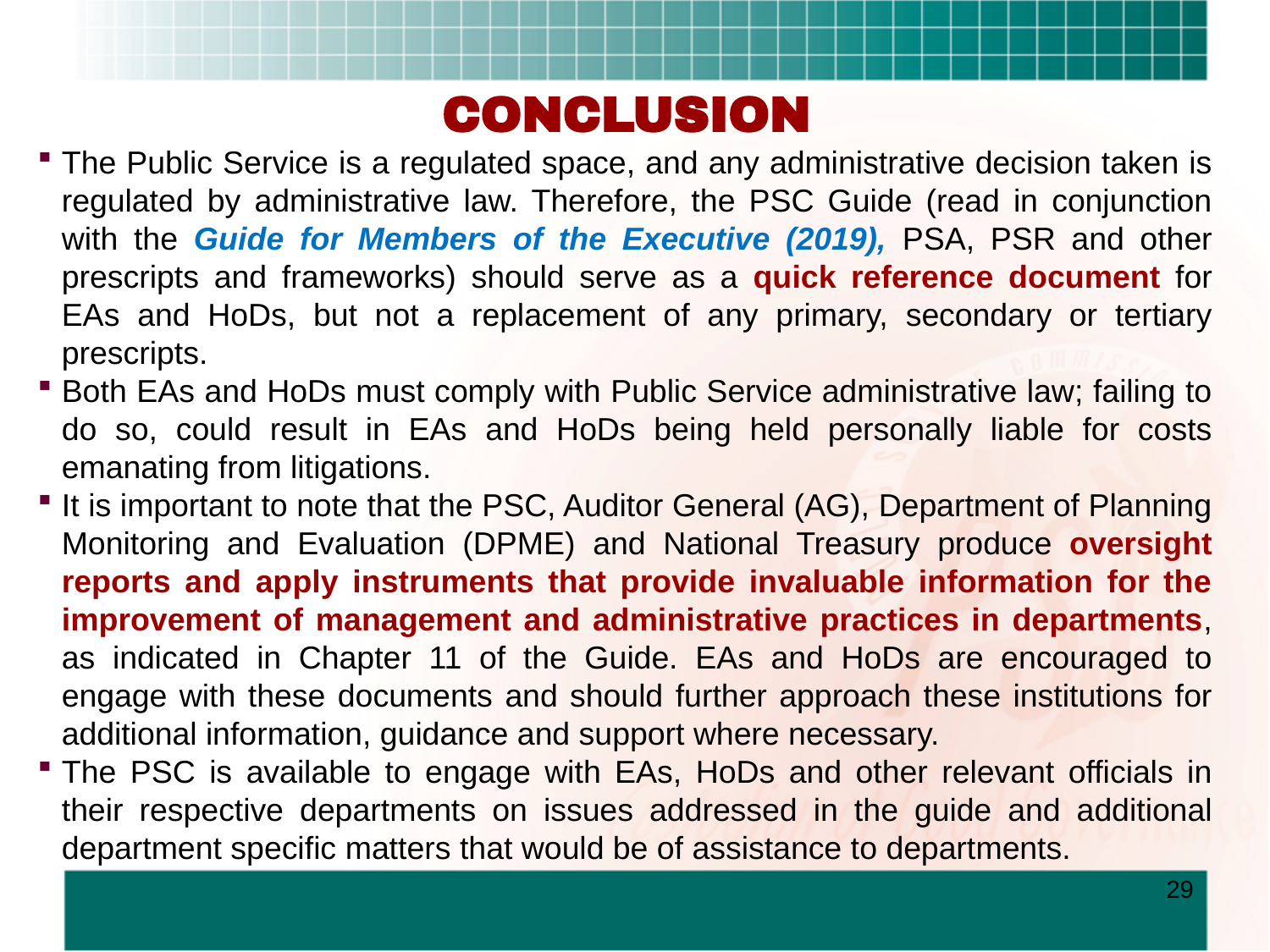

# CONCLUSION
The Public Service is a regulated space, and any administrative decision taken is regulated by administrative law. Therefore, the PSC Guide (read in conjunction with the Guide for Members of the Executive (2019), PSA, PSR and other prescripts and frameworks) should serve as a quick reference document for EAs and HoDs, but not a replacement of any primary, secondary or tertiary prescripts.
Both EAs and HoDs must comply with Public Service administrative law; failing to do so, could result in EAs and HoDs being held personally liable for costs emanating from litigations.
It is important to note that the PSC, Auditor General (AG), Department of Planning Monitoring and Evaluation (DPME) and National Treasury produce oversight reports and apply instruments that provide invaluable information for the improvement of management and administrative practices in departments, as indicated in Chapter 11 of the Guide. EAs and HoDs are encouraged to engage with these documents and should further approach these institutions for additional information, guidance and support where necessary.
The PSC is available to engage with EAs, HoDs and other relevant officials in their respective departments on issues addressed in the guide and additional department specific matters that would be of assistance to departments.
29